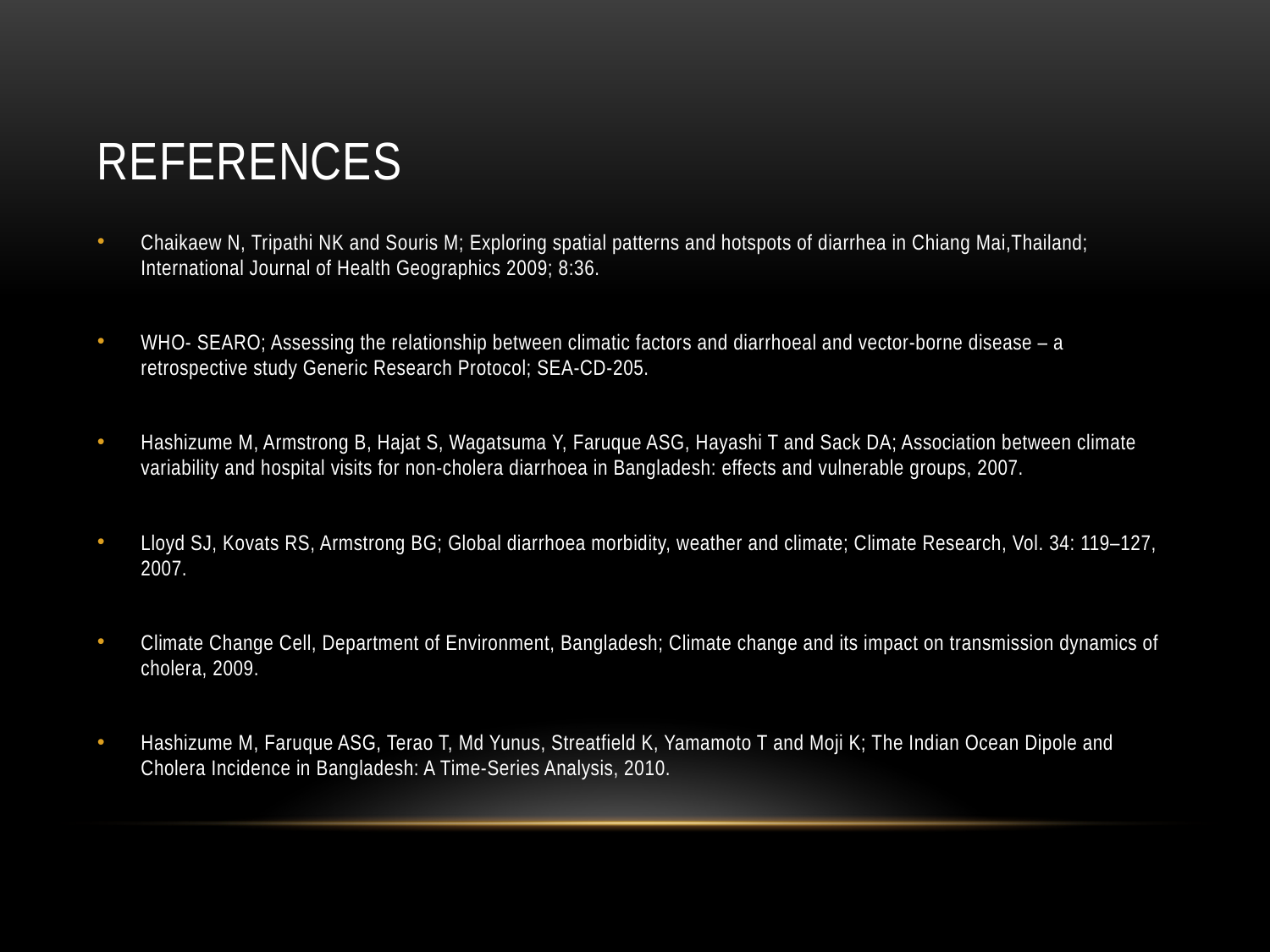

# References
Chaikaew N, Tripathi NK and Souris M; Exploring spatial patterns and hotspots of diarrhea in Chiang Mai,Thailand; International Journal of Health Geographics 2009; 8:36.

WHO- SEARO; Assessing the relationship between climatic factors and diarrhoeal and vector-borne disease – a retrospective study Generic Research Protocol; SEA-CD-205.

Hashizume M, Armstrong B, Hajat S, Wagatsuma Y, Faruque ASG, Hayashi T and Sack DA; Association between climate variability and hospital visits for non-cholera diarrhoea in Bangladesh: effects and vulnerable groups, 2007.

Lloyd SJ, Kovats RS, Armstrong BG; Global diarrhoea morbidity, weather and climate; Climate Research, Vol. 34: 119–127, 2007.

Climate Change Cell, Department of Environment, Bangladesh; Climate change and its impact on transmission dynamics of cholera, 2009.

Hashizume M, Faruque ASG, Terao T, Md Yunus, Streatfield K, Yamamoto T and Moji K; The Indian Ocean Dipole and Cholera Incidence in Bangladesh: A Time-Series Analysis, 2010.